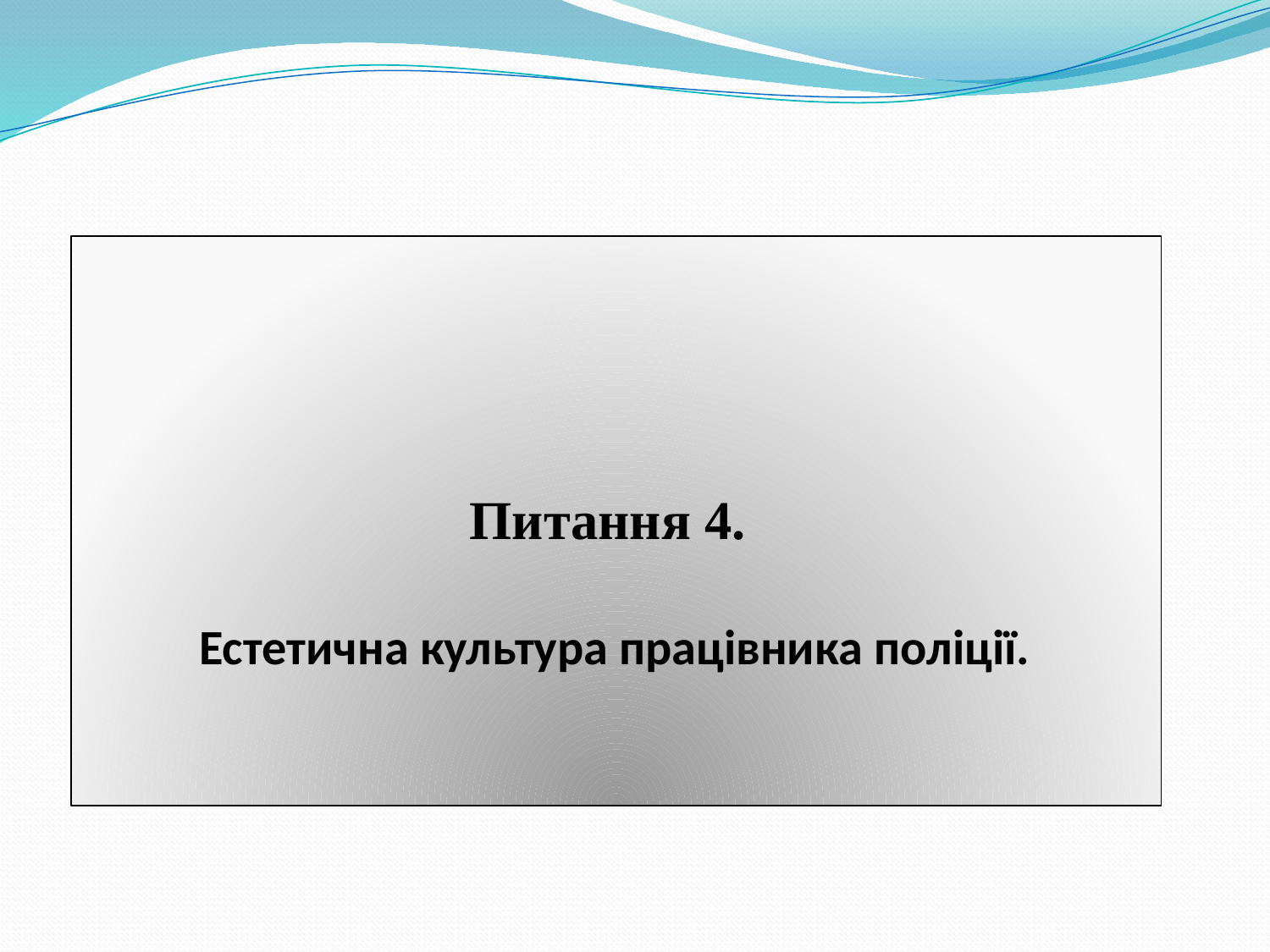

# Питання 4. Естетична культура працівника поліції.